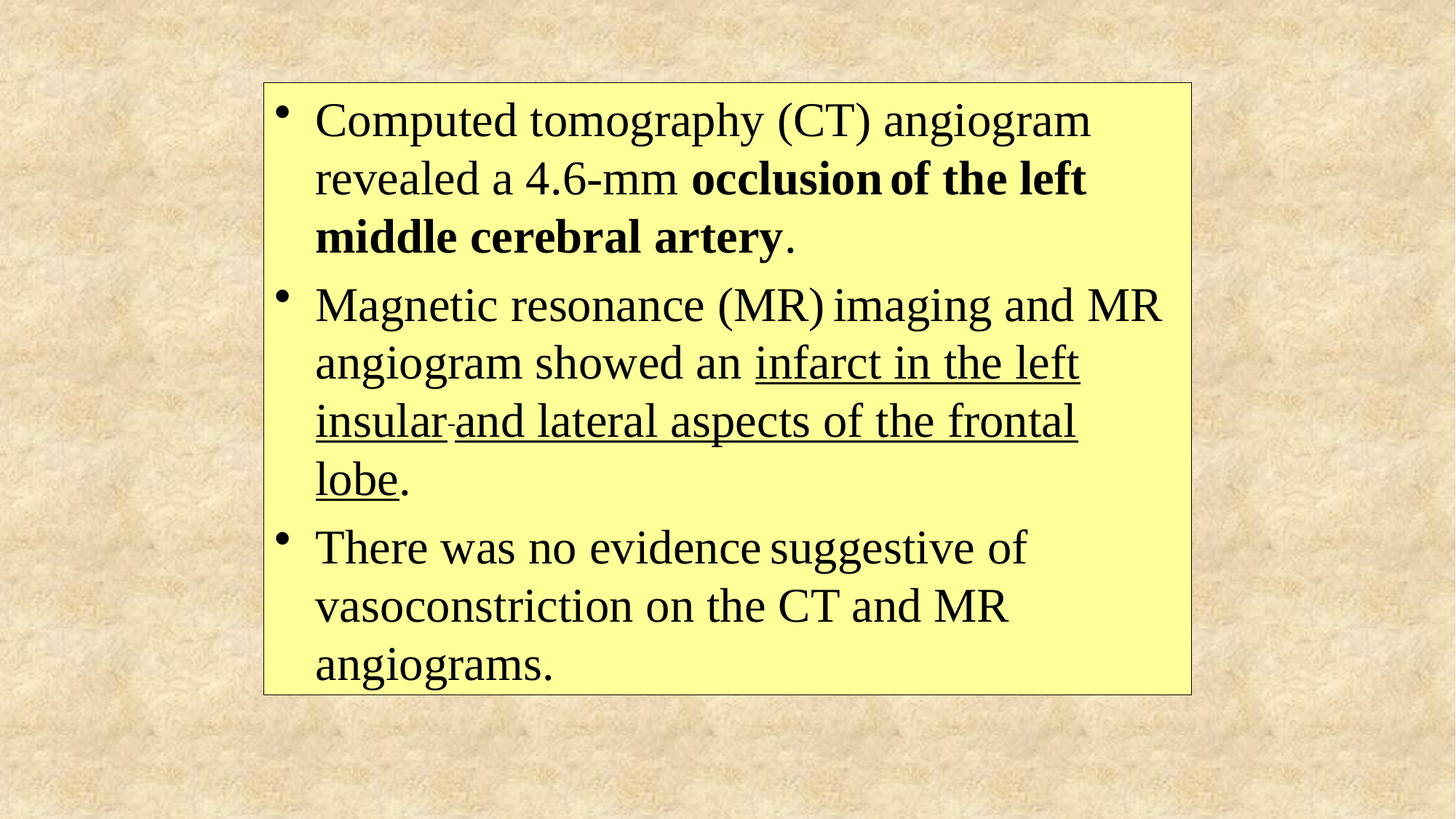

Computed tomography (CT) angiogram revealed a 4.6-mm occlusion of the left middle cerebral artery.
Magnetic resonance (MR) imaging and MR angiogram showed an infarct in the left insular and lateral aspects of the frontal lobe.
There was no evidence suggestive of vasoconstriction on the CT and MR angiograms.